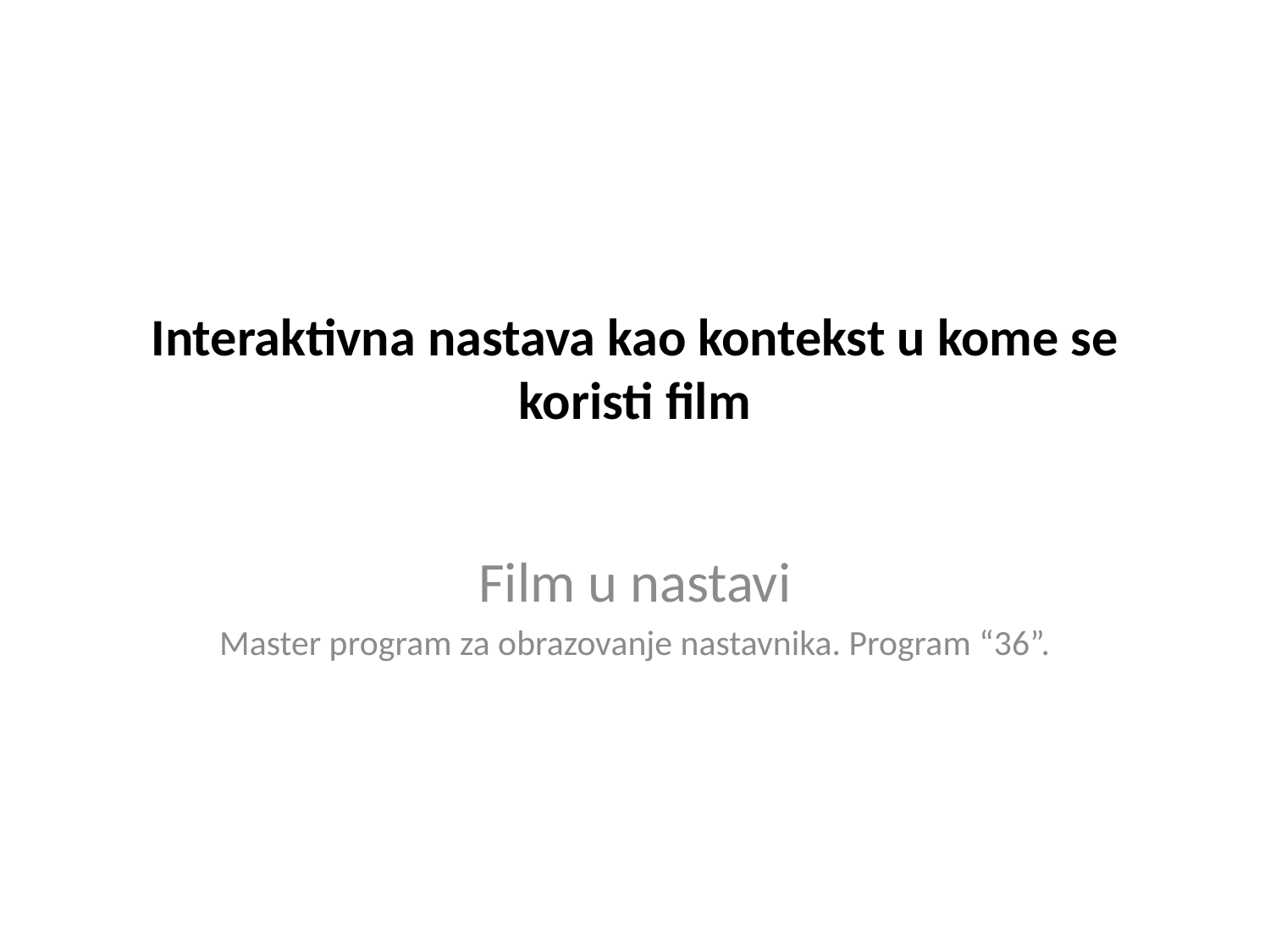

# Interaktivna nastava kao kontekst u kome se koristi film
Film u nastavi
Master program za obrazovanje nastavnika. Program “36”.